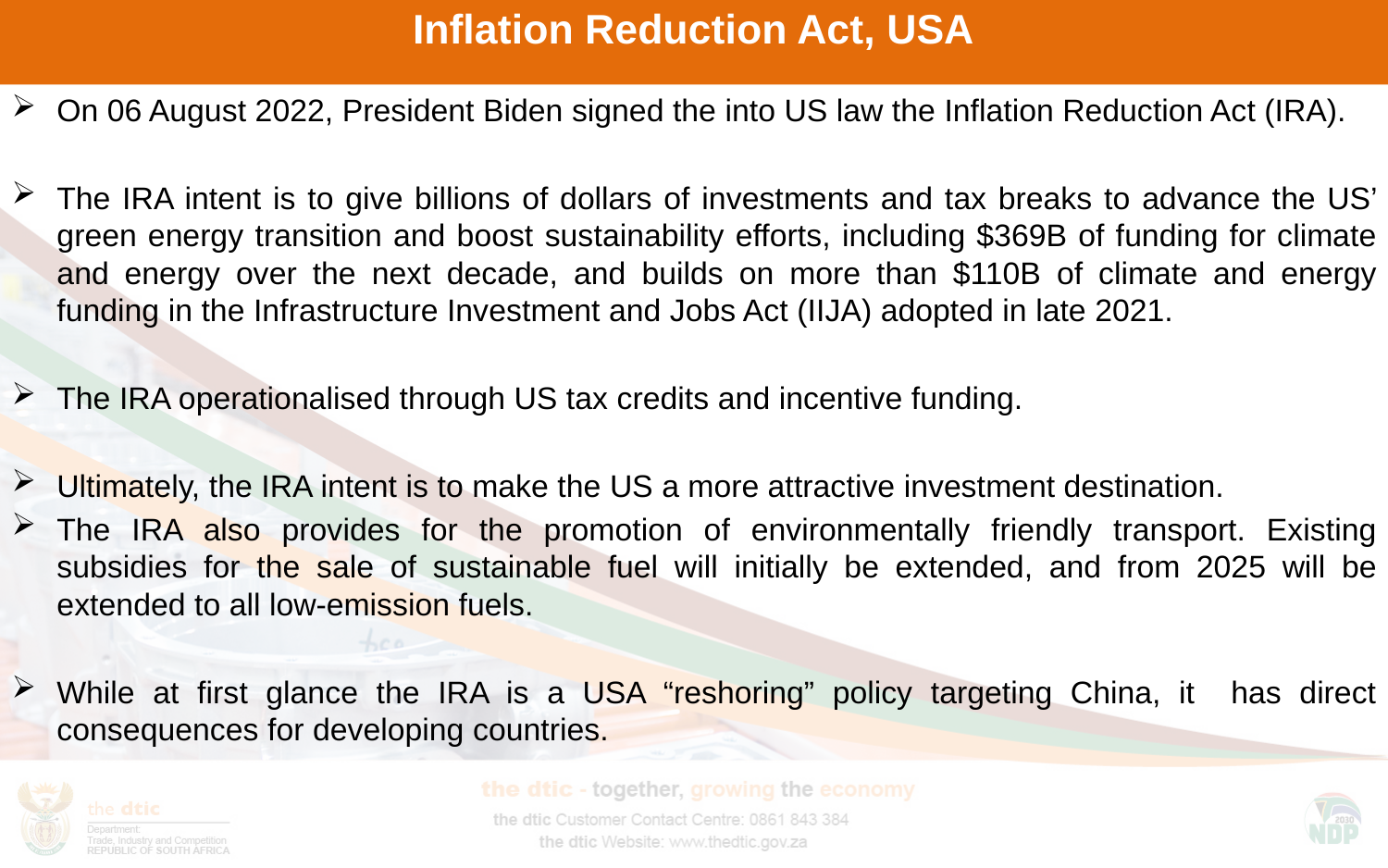

# Inflation Reduction Act, USA
On 06 August 2022, President Biden signed the into US law the Inflation Reduction Act (IRA).

The IRA intent is to give billions of dollars of investments and tax breaks to advance the US’ green energy transition and boost sustainability efforts, including $369B of funding for climate and energy over the next decade, and builds on more than $110B of climate and energy funding in the Infrastructure Investment and Jobs Act (IIJA) adopted in late 2021.

The IRA operationalised through US tax credits and incentive funding.

Ultimately, the IRA intent is to make the US a more attractive investment destination.
The IRA also provides for the promotion of environmentally friendly transport. Existing subsidies for the sale of sustainable fuel will initially be extended, and from 2025 will be extended to all low-emission fuels.

While at first glance the IRA is a USA “reshoring” policy targeting China, it  has direct consequences for developing countries.